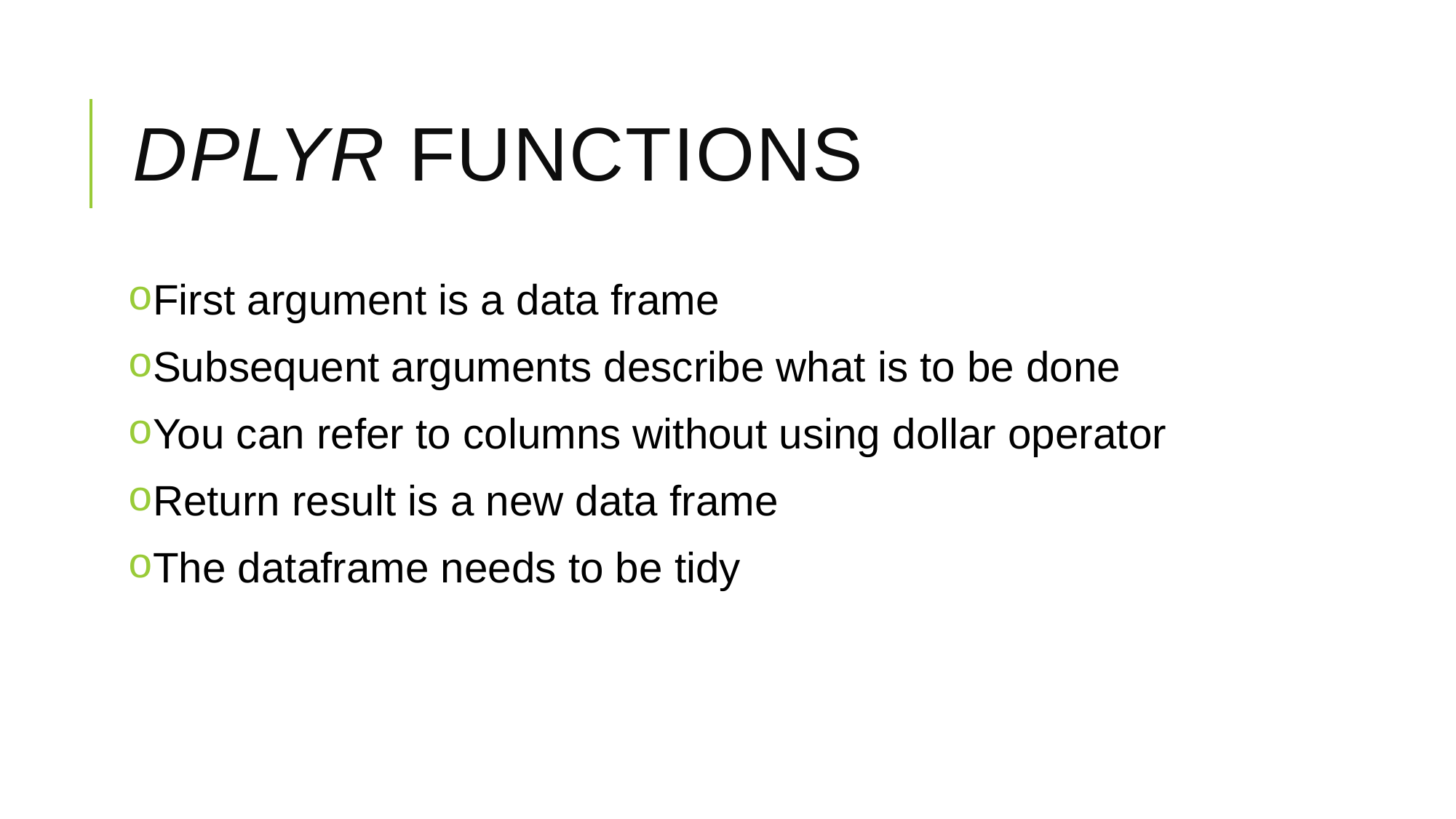

# dplyr functions
First argument is a data frame
Subsequent arguments describe what is to be done
You can refer to columns without using dollar operator
Return result is a new data frame
The dataframe needs to be tidy